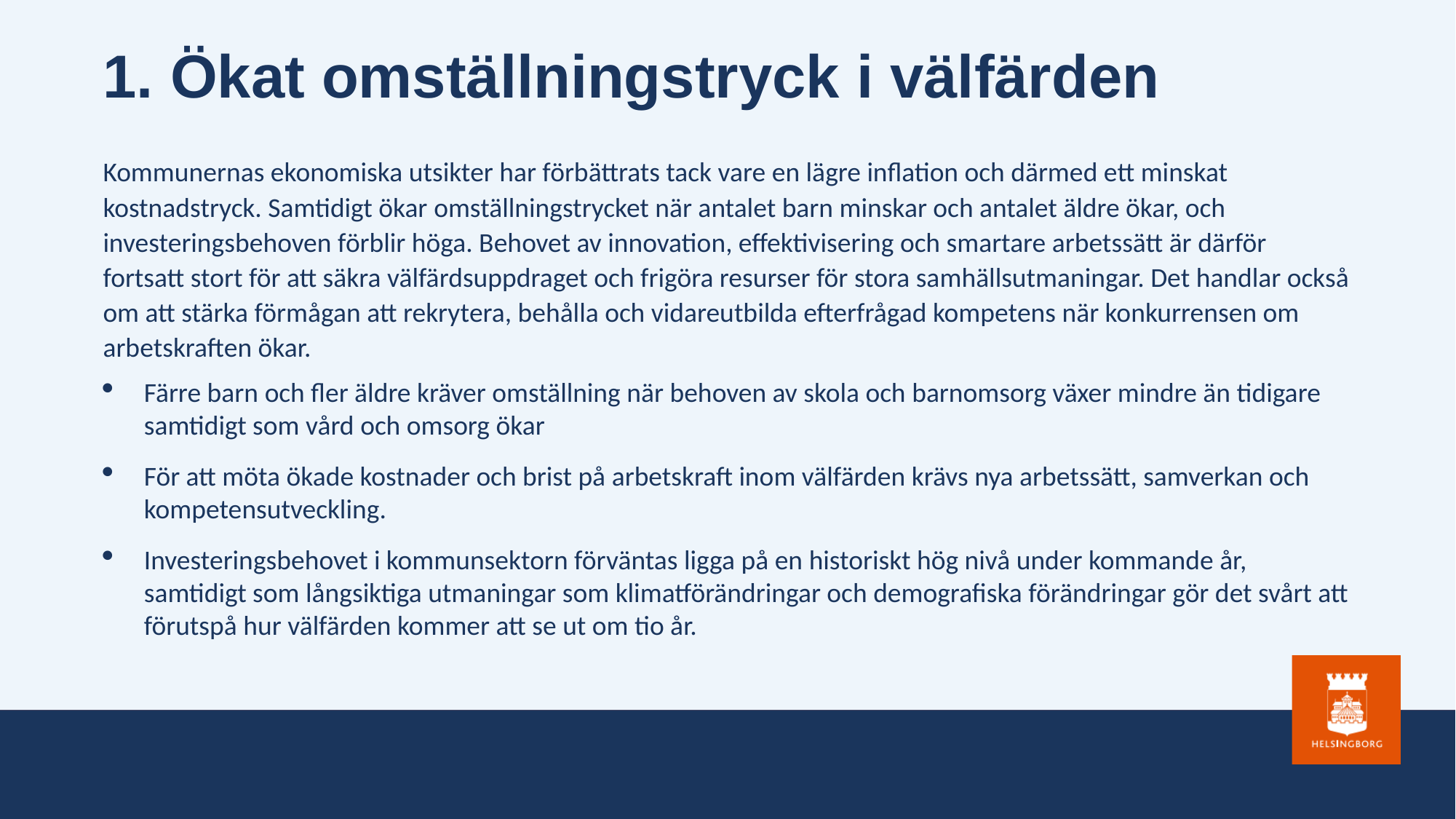

# 1. Ökat omställningstryck i välfärden
Kommunernas ekonomiska utsikter har förbättrats tack vare en lägre inflation och därmed ett minskat kostnadstryck. Samtidigt ökar omställningstrycket när antalet barn minskar och antalet äldre ökar, och investeringsbehoven förblir höga. Behovet av innovation, effektivisering och smartare arbetssätt är därför fortsatt stort för att säkra välfärdsuppdraget och frigöra resurser för stora samhällsutmaningar. Det handlar också om att stärka förmågan att rekrytera, behålla och vidareutbilda efterfrågad kompetens när konkurrensen om arbetskraften ökar.
Färre barn och fler äldre kräver omställning när behoven av skola och barnomsorg växer mindre än tidigare samtidigt som vård och omsorg ökar
För att möta ökade kostnader och brist på arbetskraft inom välfärden krävs nya arbetssätt, samverkan och kompetensutveckling.
Investeringsbehovet i kommunsektorn förväntas ligga på en historiskt hög nivå under kommande år, samtidigt som långsiktiga utmaningar som klimatförändringar och demografiska förändringar gör det svårt att förutspå hur välfärden kommer att se ut om tio år.